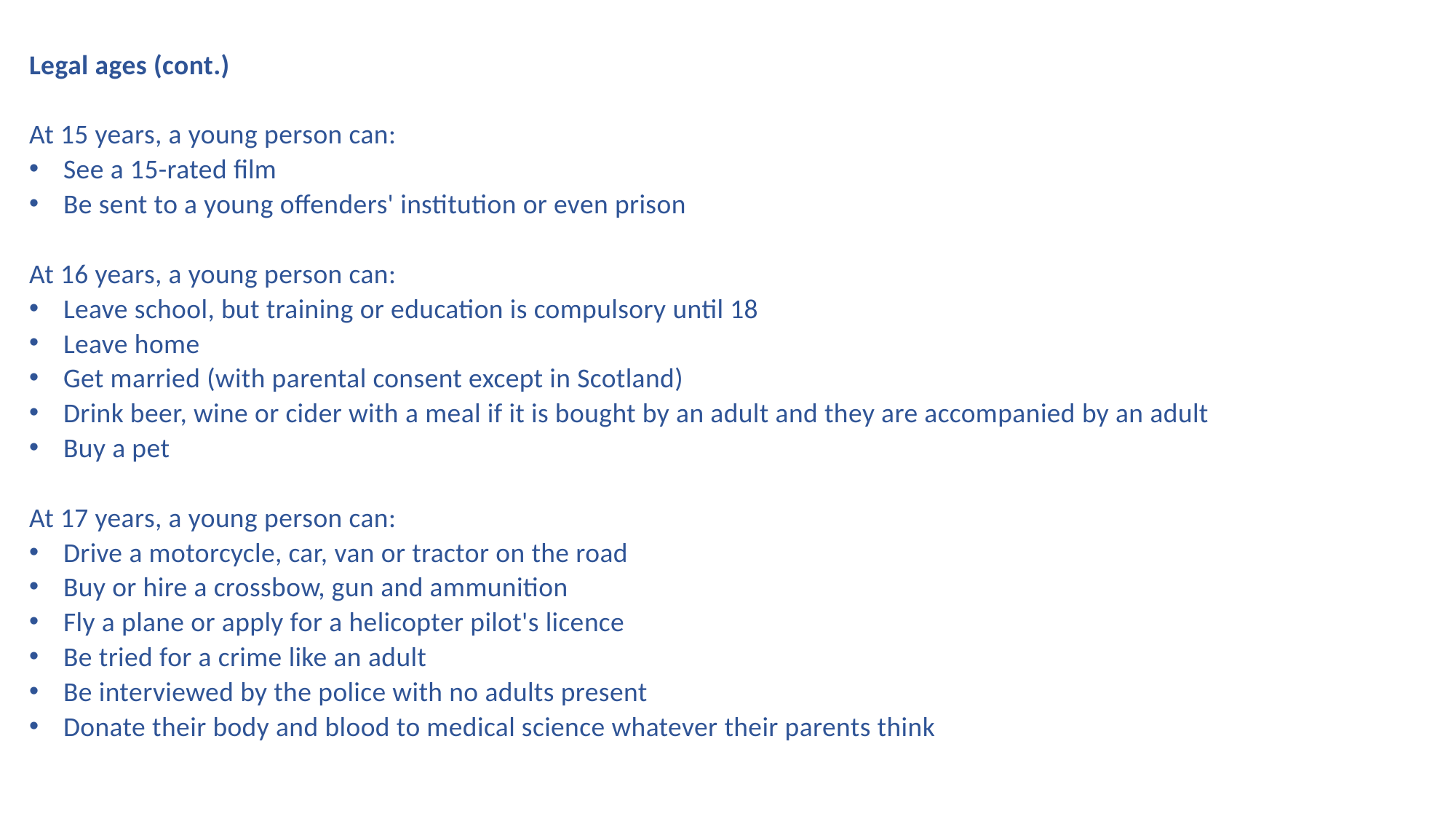

Legal ages (cont.)

At 15 years, a young person can:
See a 15-rated film
Be sent to a young offenders' institution or even prison

At 16 years, a young person can:
Leave school, but training or education is compulsory until 18
Leave home
Get married (with parental consent except in Scotland)
Drink beer, wine or cider with a meal if it is bought by an adult and they are accompanied by an adult
Buy a pet

At 17 years, a young person can:
Drive a motorcycle, car, van or tractor on the road
Buy or hire a crossbow, gun and ammunition
Fly a plane or apply for a helicopter pilot's licence
Be tried for a crime like an adult
Be interviewed by the police with no adults present
Donate their body and blood to medical science whatever their parents think